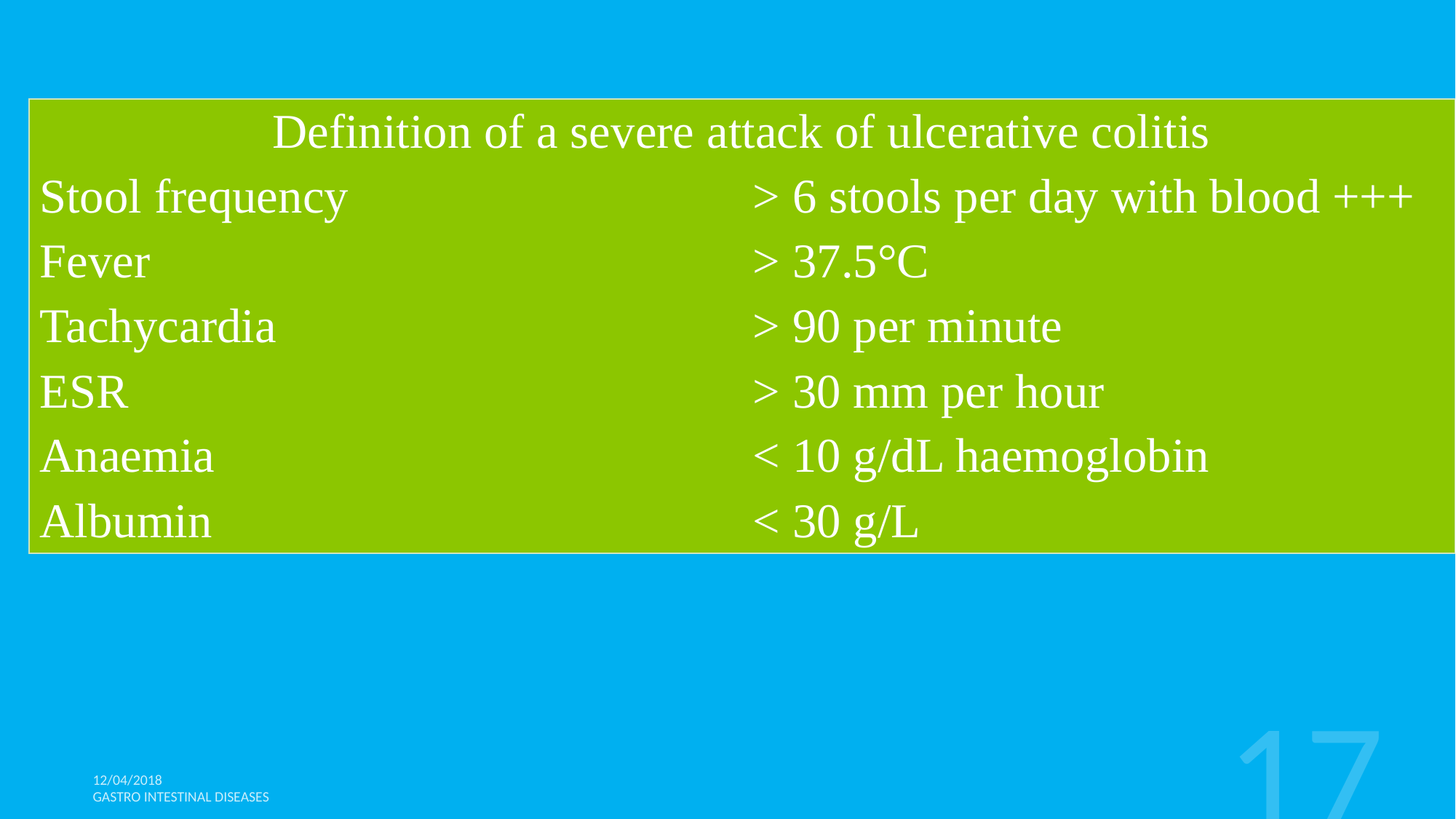

| Definition of a severe attack of ulcerative colitis |  |
| --- | --- |
| Stool frequency | > 6 stools per day with blood +++ |
| Fever | > 37.5°C |
| Tachycardia | > 90 per minute |
| ESR | > 30 mm per hour |
| Anaemia | < 10 g/dL haemoglobin |
| Albumin | < 30 g/L |
17
12/04/2018
Gastro Intestinal Diseases